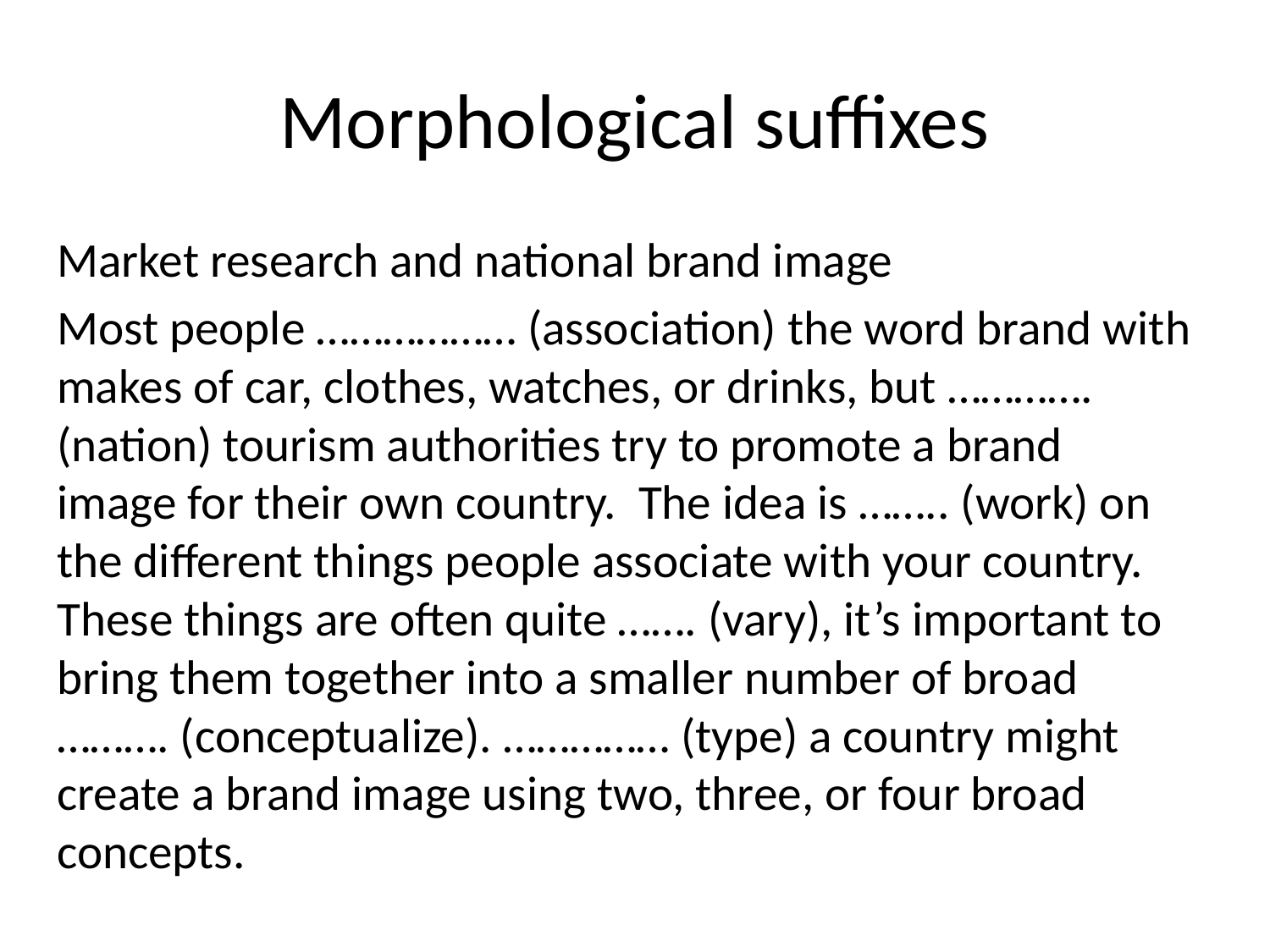

# Morphological suffixes
	Market research and national brand image
	Most people ……………… (association) the word brand with makes of car, clothes, watches, or drinks, but …………. (nation) tourism authorities try to promote a brand image for their own country.  The idea is …….. (work) on the different things people associate with your country. These things are often quite ……. (vary), it’s important to bring them together into a smaller number of broad ………. (conceptualize). …………… (type) a country might create a brand image using two, three, or four broad concepts.